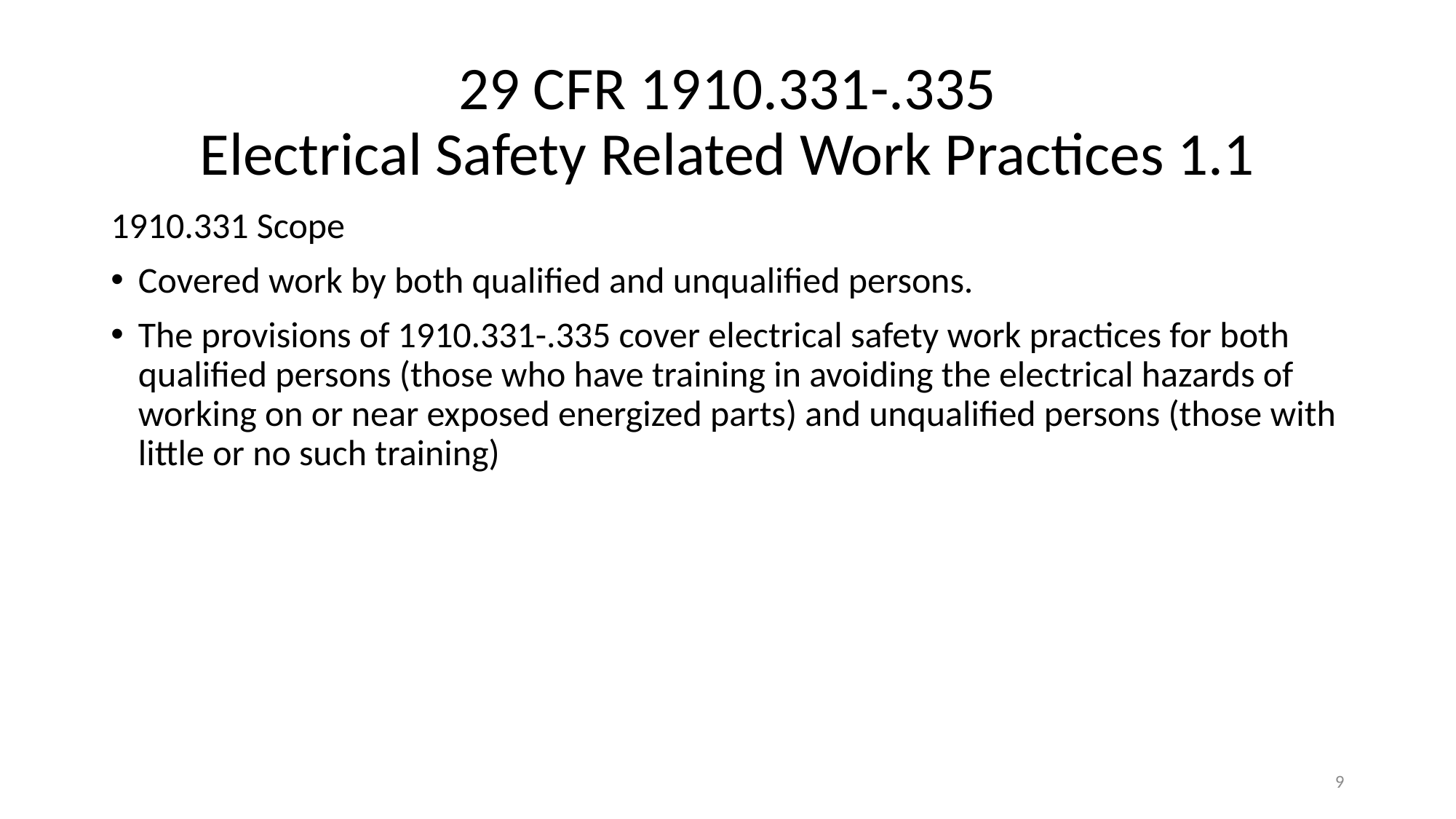

# 29 CFR 1910.331-.335 Electrical Safety Related Work Practices 1.1
1910.331 Scope
Covered work by both qualified and unqualified persons.
The provisions of 1910.331-.335 cover electrical safety work practices for both qualified persons (those who have training in avoiding the electrical hazards of working on or near exposed energized parts) and unqualified persons (those with little or no such training)
9